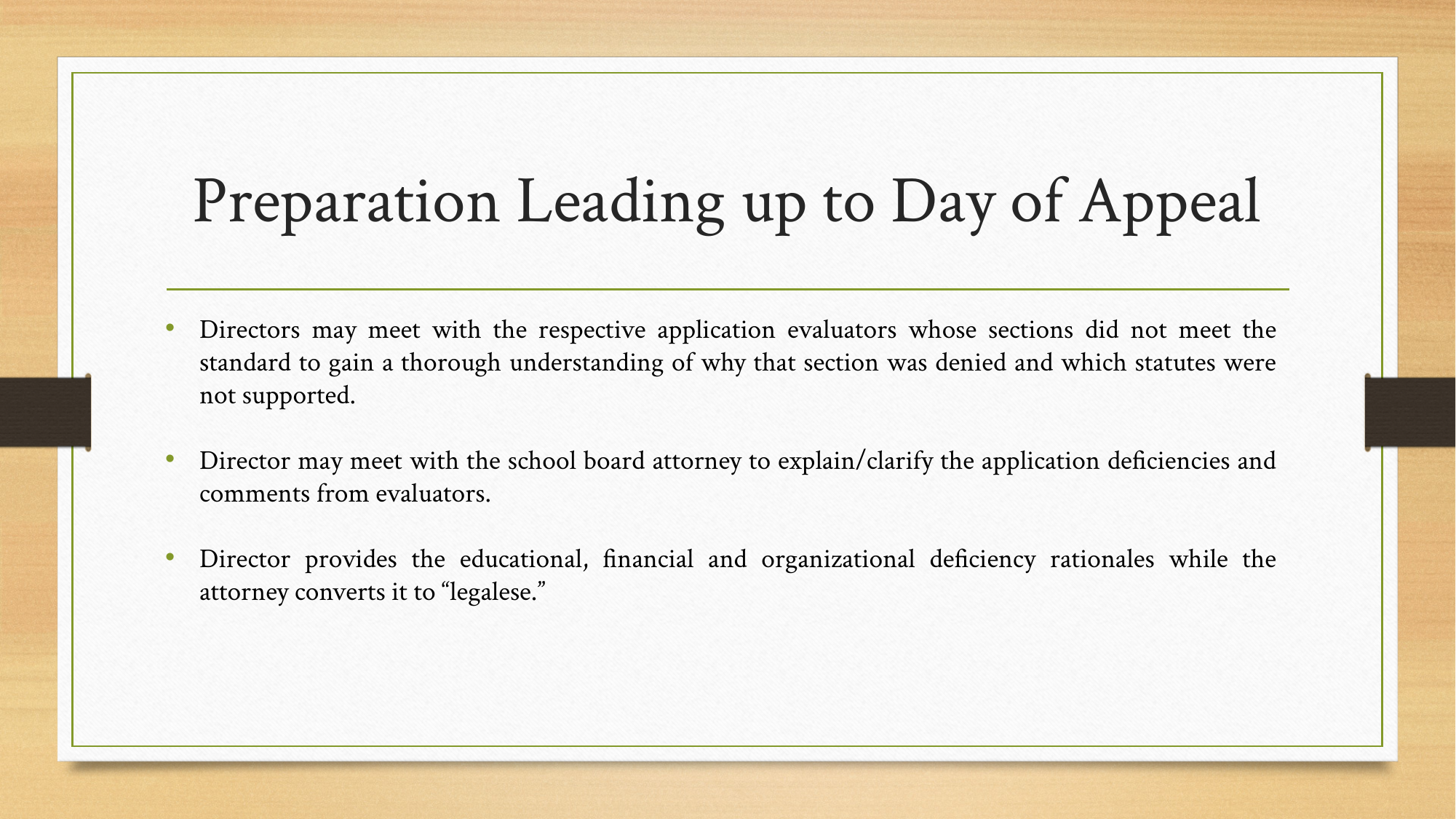

# Preparation Leading up to Day of Appeal
Directors may meet with the respective application evaluators whose sections did not meet the standard to gain a thorough understanding of why that section was denied and which statutes were not supported.

Director may meet with the school board attorney to explain/clarify the application deficiencies and comments from evaluators.

Director provides the educational, financial and organizational deficiency rationales while the attorney converts it to “legalese.”